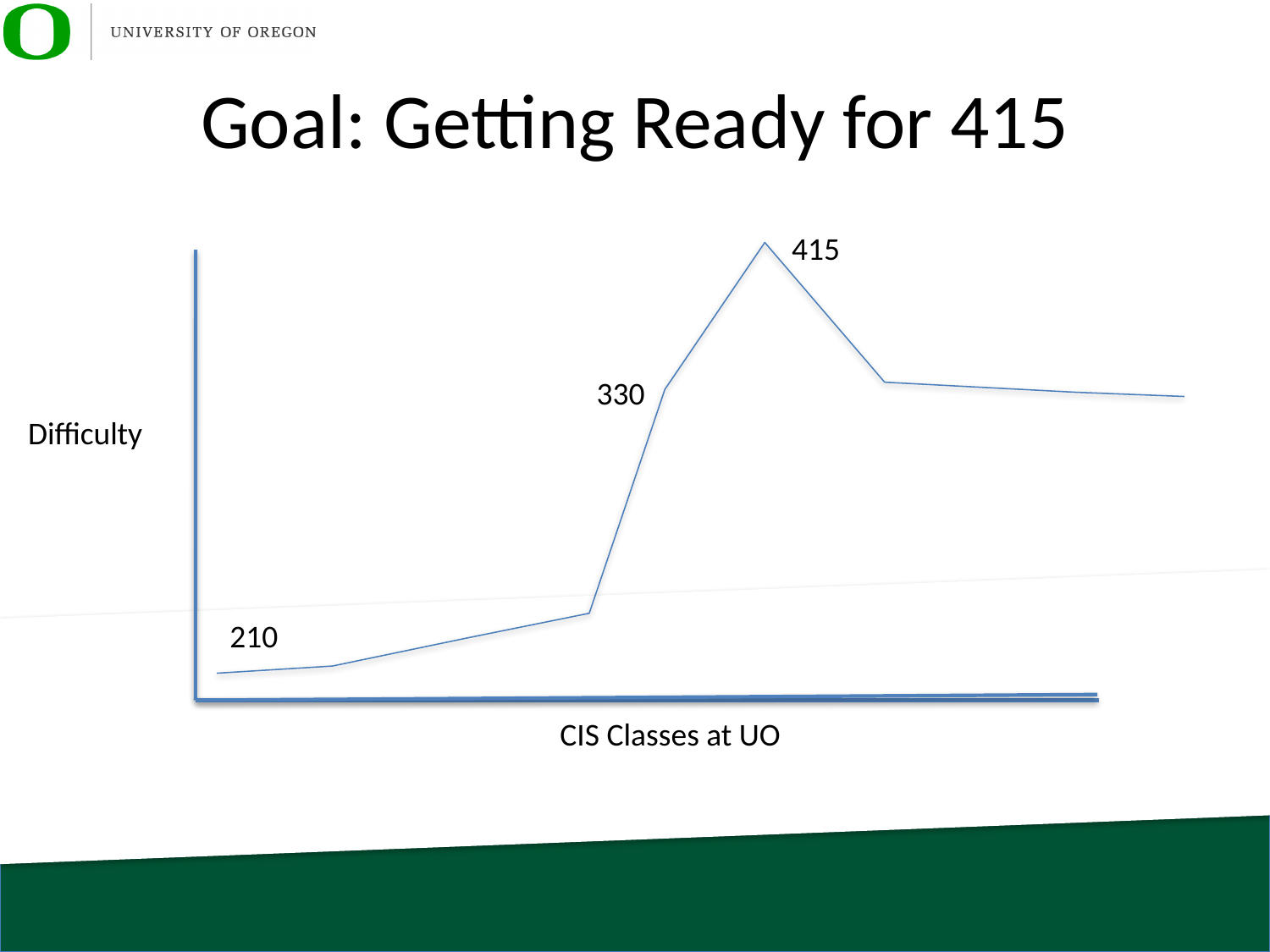

# Goal: Getting Ready for 415
415

330
Difficulty
210
CIS Classes at UO